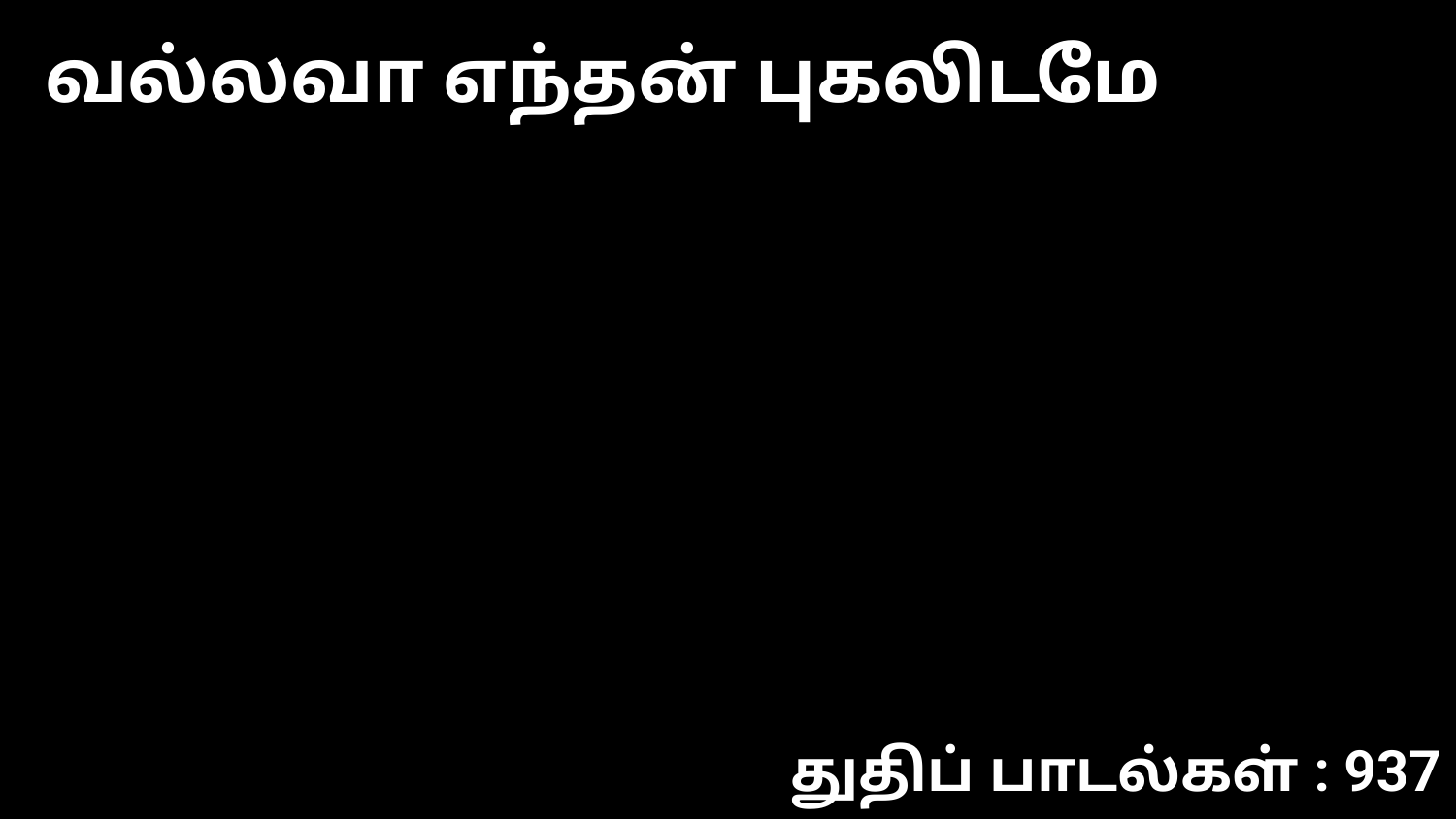

வல்லவா எந்தன் புகலிடமே
துதிப் பாடல்கள் : 937